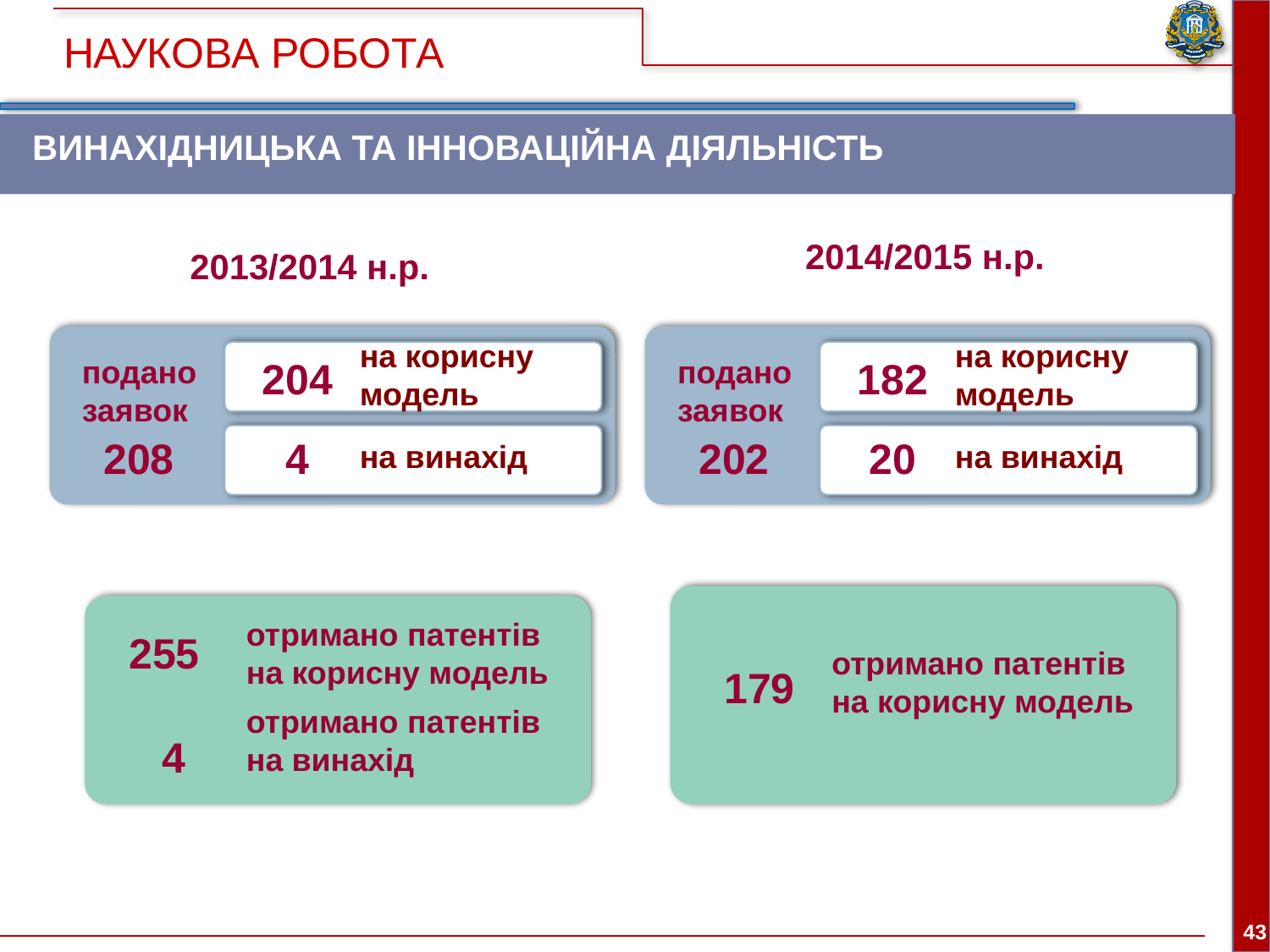

НАУКОВА РОБОТА

ВИНАХІДНИЦЬКА ТА ІННОВАЦІЙНА ДІЯЛЬНІСТЬ
2014/2015 н.р.
2013/2014 н.р.

на корисну модель

подано заявок
204
208

4
на винахід

на корисну модель

подано заявок
182
202

20
на винахід

отримано патентів
на корисну модель
179

отримано патентів
на корисну модель
255
отримано патентів
на винахід
4
43